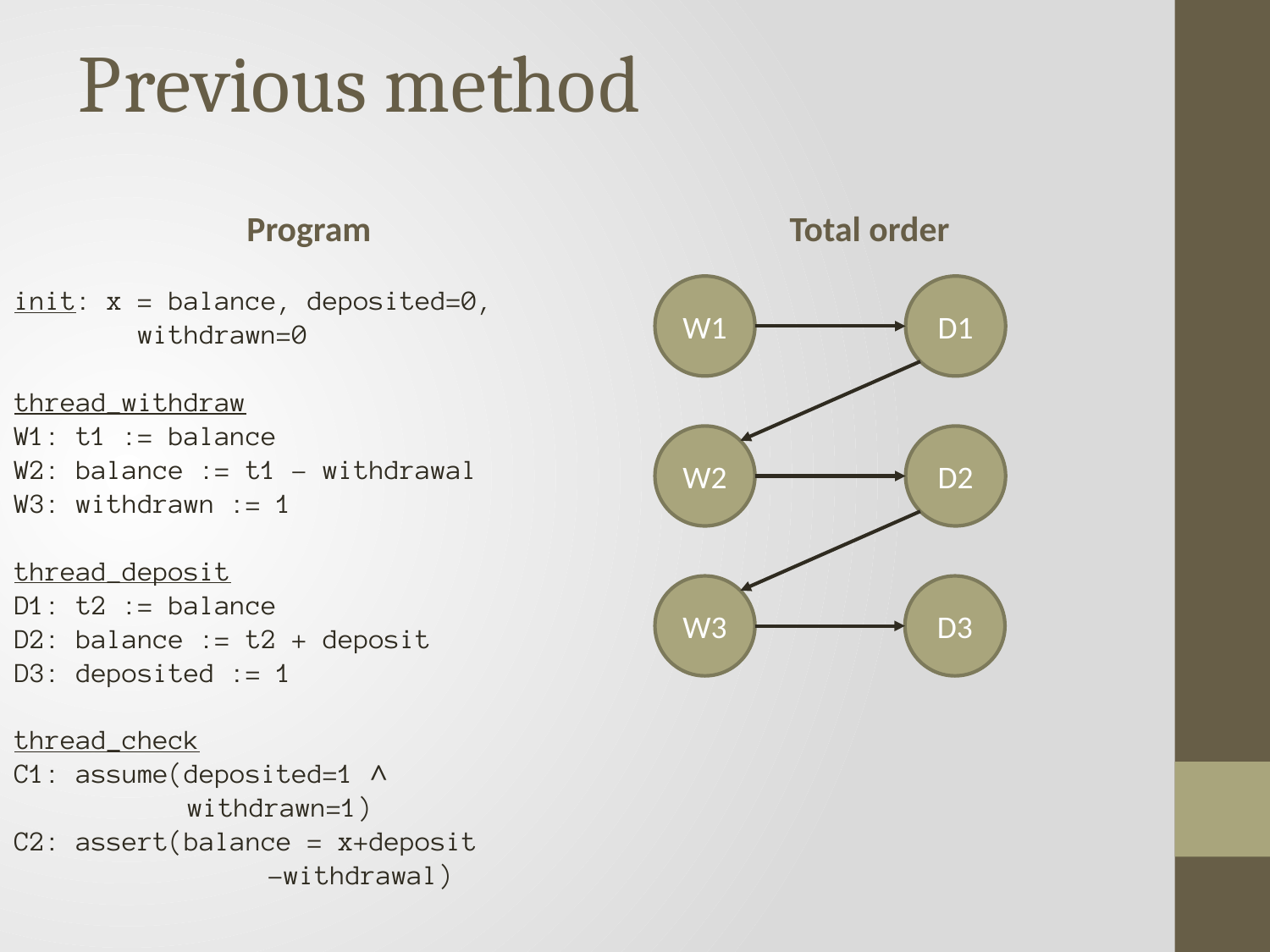

# Previous method
Program
Total order
init: x = balance, deposited=0,
        withdrawn=0

thread_withdraw
W1: t1 := balance
W2: balance := t1 – withdrawal
W3: withdrawn := 1

thread_deposit
D1: t2 := balance
D2: balance := t2 + deposit
D3: deposited := 1

thread_check
C1: assume(deposited=1 ∧
	   withdrawn=1)
C2: assert(balance = x+deposit
		-withdrawal)
W1
D1
W2
D2
W3
D3